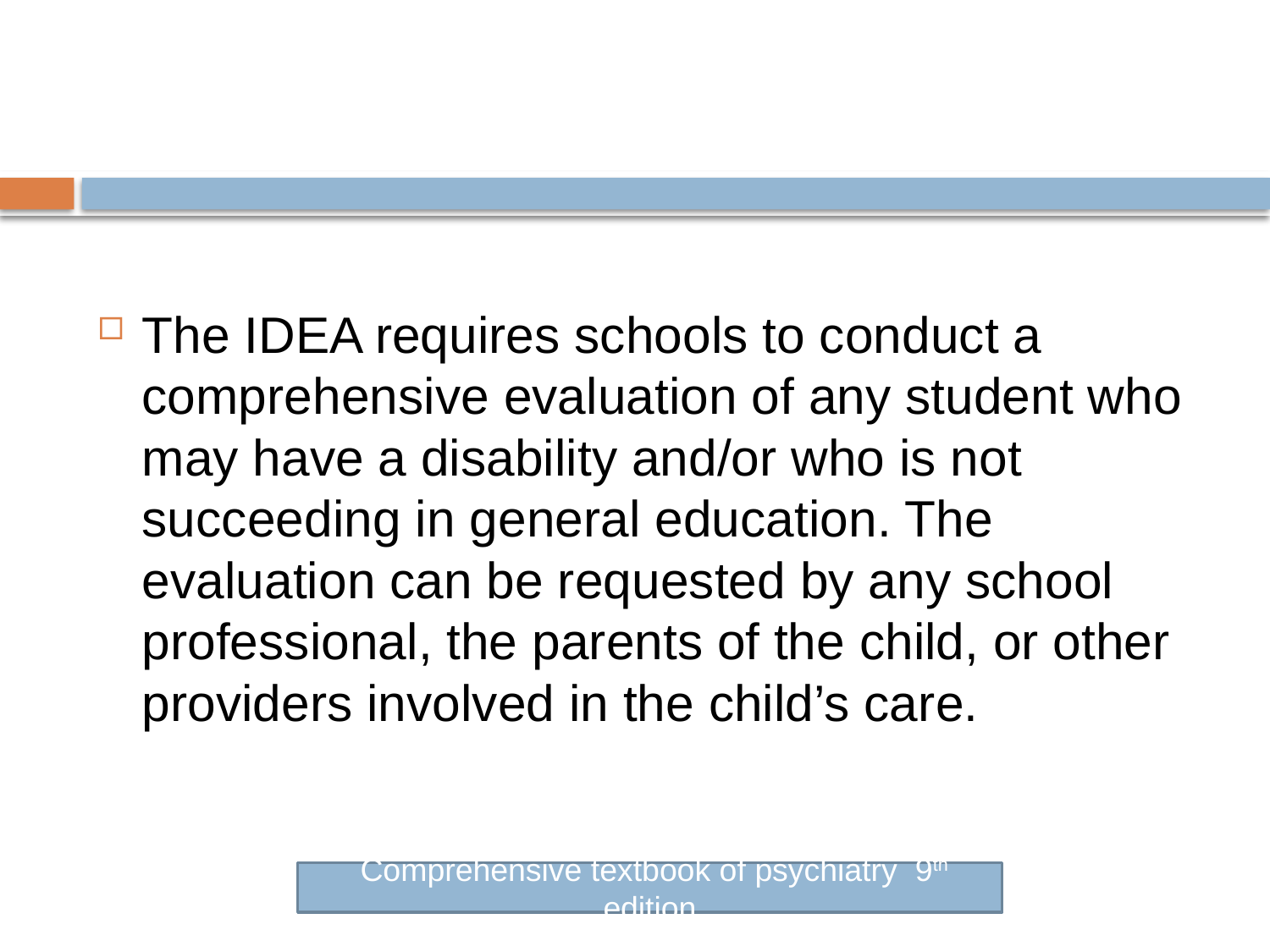

#

The IDEA requires schools to conduct a comprehensive evaluation of any student who may have a disability and/or who is not succeeding in general education. The evaluation can be requested by any school professional, the parents of the child, or other providers involved in the child’s care.

 Comprehensive textbook of psychiatry  9th edition